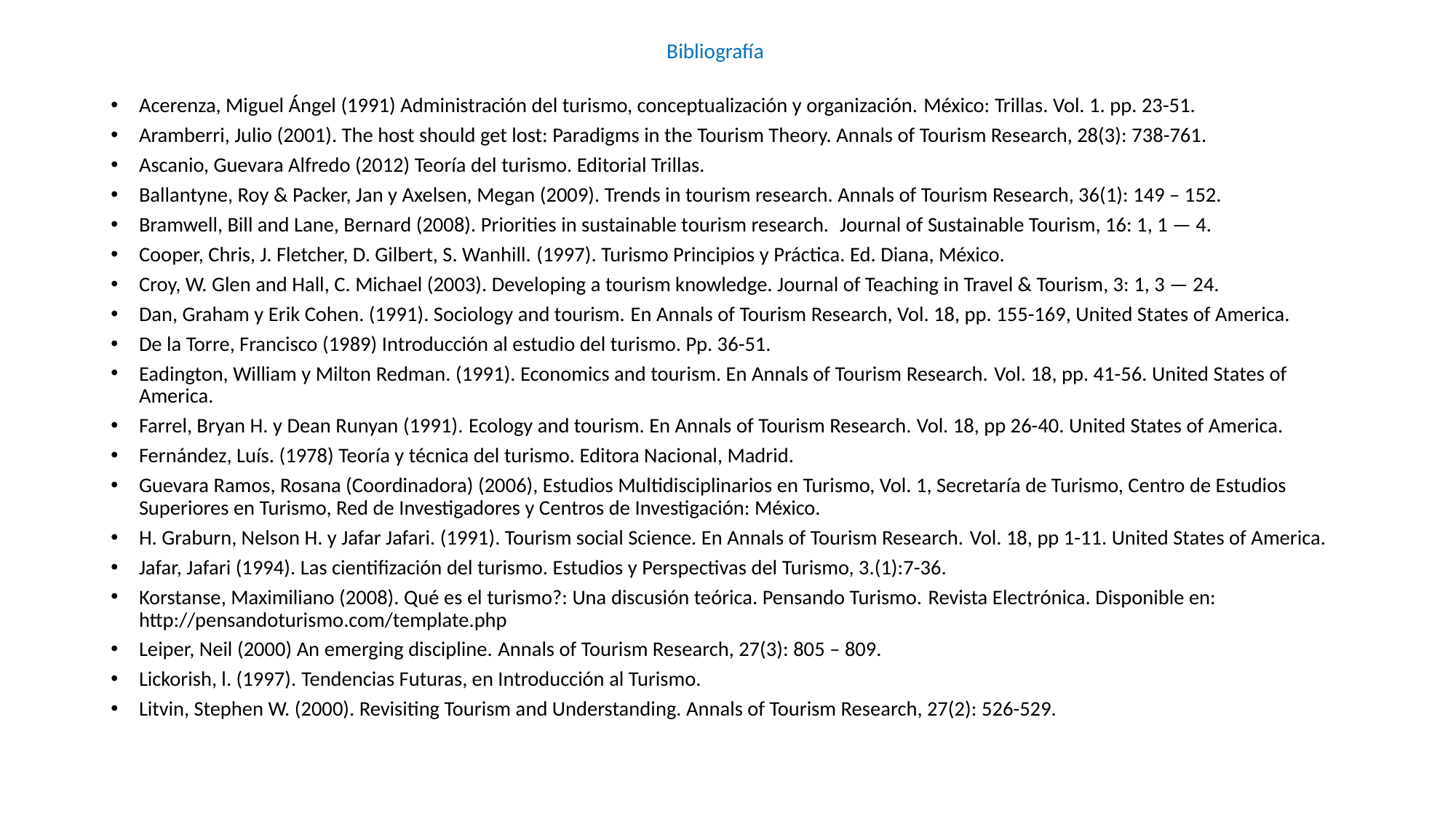

# Bibliografía
Acerenza, Miguel Ángel (1991) Administración del turismo, conceptualización y organización. México: Trillas. Vol. 1. pp. 23-51.
Aramberri, Julio (2001). The host should get lost: Paradigms in the Tourism Theory. Annals of Tourism Research, 28(3): 738-761.
Ascanio, Guevara Alfredo (2012) Teoría del turismo. Editorial Trillas.
Ballantyne, Roy & Packer, Jan y Axelsen, Megan (2009). Trends in tourism research. Annals of Tourism Research, 36(1): 149 – 152.
Bramwell, Bill and Lane, Bernard (2008). Priorities in sustainable tourism research.  Journal of Sustainable Tourism, 16: 1, 1 — 4.
Cooper, Chris, J. Fletcher, D. Gilbert, S. Wanhill. (1997). Turismo Principios y Práctica. Ed. Diana, México.
Croy, W. Glen and Hall, C. Michael (2003). Developing a tourism knowledge. Journal of Teaching in Travel & Tourism, 3: 1, 3 — 24.
Dan, Graham y Erik Cohen. (1991). Sociology and tourism. En Annals of Tourism Research, Vol. 18, pp. 155-169, United States of America.
De la Torre, Francisco (1989) Introducción al estudio del turismo. Pp. 36-51.
Eadington, William y Milton Redman. (1991). Economics and tourism. En Annals of Tourism Research. Vol. 18, pp. 41-56. United States of America.
Farrel, Bryan H. y Dean Runyan (1991). Ecology and tourism. En Annals of Tourism Research. Vol. 18, pp 26-40. United States of America.
Fernández, Luís. (1978) Teoría y técnica del turismo. Editora Nacional, Madrid.
Guevara Ramos, Rosana (Coordinadora) (2006), Estudios Multidisciplinarios en Turismo, Vol. 1, Secretaría de Turismo, Centro de Estudios Superiores en Turismo, Red de Investigadores y Centros de Investigación: México.
H. Graburn, Nelson H. y Jafar Jafari. (1991). Tourism social Science. En Annals of Tourism Research. Vol. 18, pp 1-11. United States of America.
Jafar, Jafari (1994). Las cientifización del turismo. Estudios y Perspectivas del Turismo, 3.(1):7-36.
Korstanse, Maximiliano (2008). Qué es el turismo?: Una discusión teórica. Pensando Turismo. Revista Electrónica. Disponible en: http://pensandoturismo.com/template.php
Leiper, Neil (2000) An emerging discipline. Annals of Tourism Research, 27(3): 805 – 809.
Lickorish, l. (1997). Tendencias Futuras, en Introducción al Turismo.
Litvin, Stephen W. (2000). Revisiting Tourism and Understanding. Annals of Tourism Research, 27(2): 526-529.